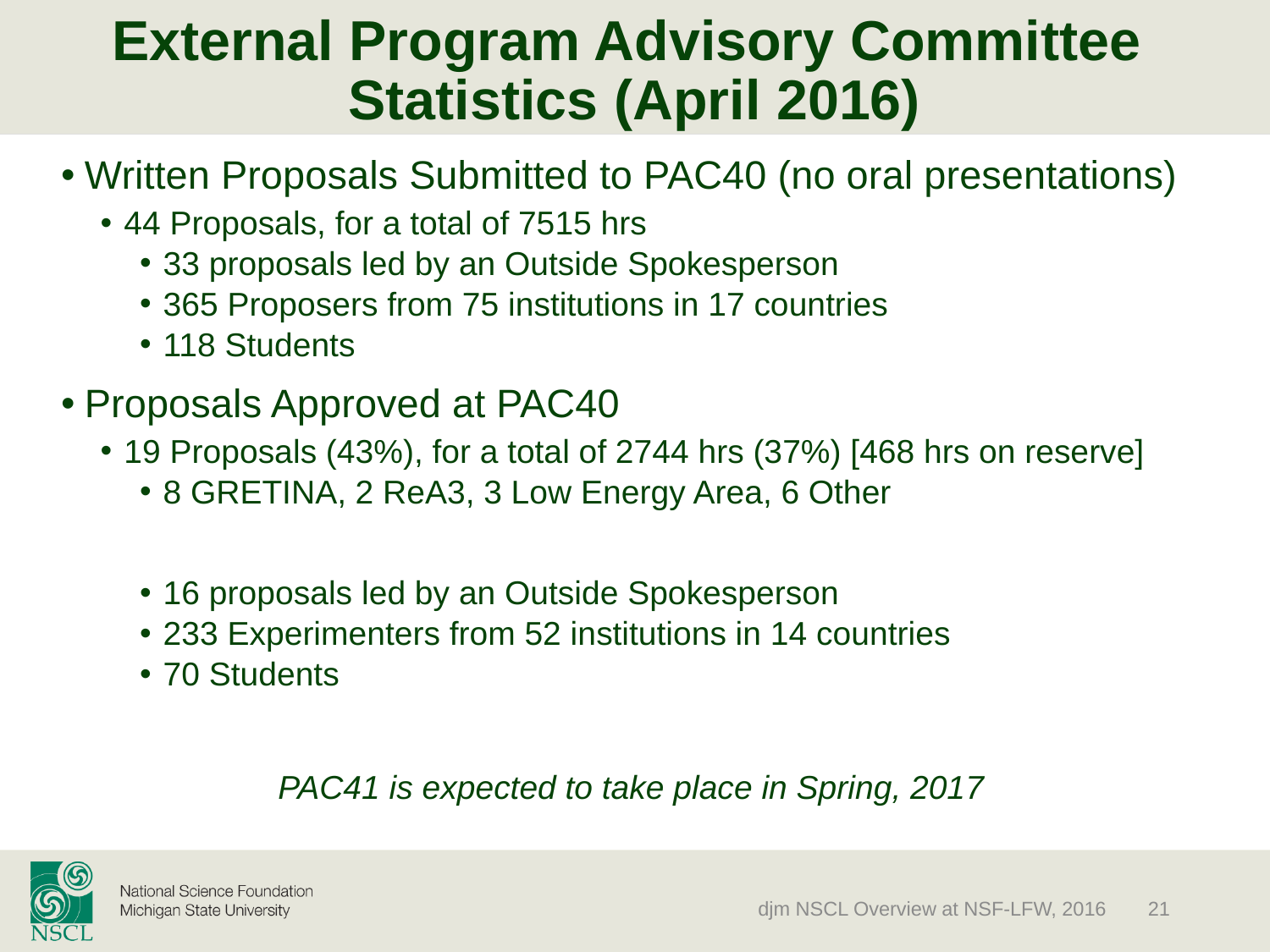

# External Program Advisory Committee Statistics (April 2016)
Written Proposals Submitted to PAC40 (no oral presentations)
44 Proposals, for a total of 7515 hrs
33 proposals led by an Outside Spokesperson
365 Proposers from 75 institutions in 17 countries
118 Students
Proposals Approved at PAC40
19 Proposals (43%), for a total of 2744 hrs (37%) [468 hrs on reserve]
8 GRETINA, 2 ReA3, 3 Low Energy Area, 6 Other

16 proposals led by an Outside Spokesperson
233 Experimenters from 52 institutions in 14 countries
70 Students
PAC41 is expected to take place in Spring, 2017
djm NSCL Overview at NSF-LFW, 2016
21